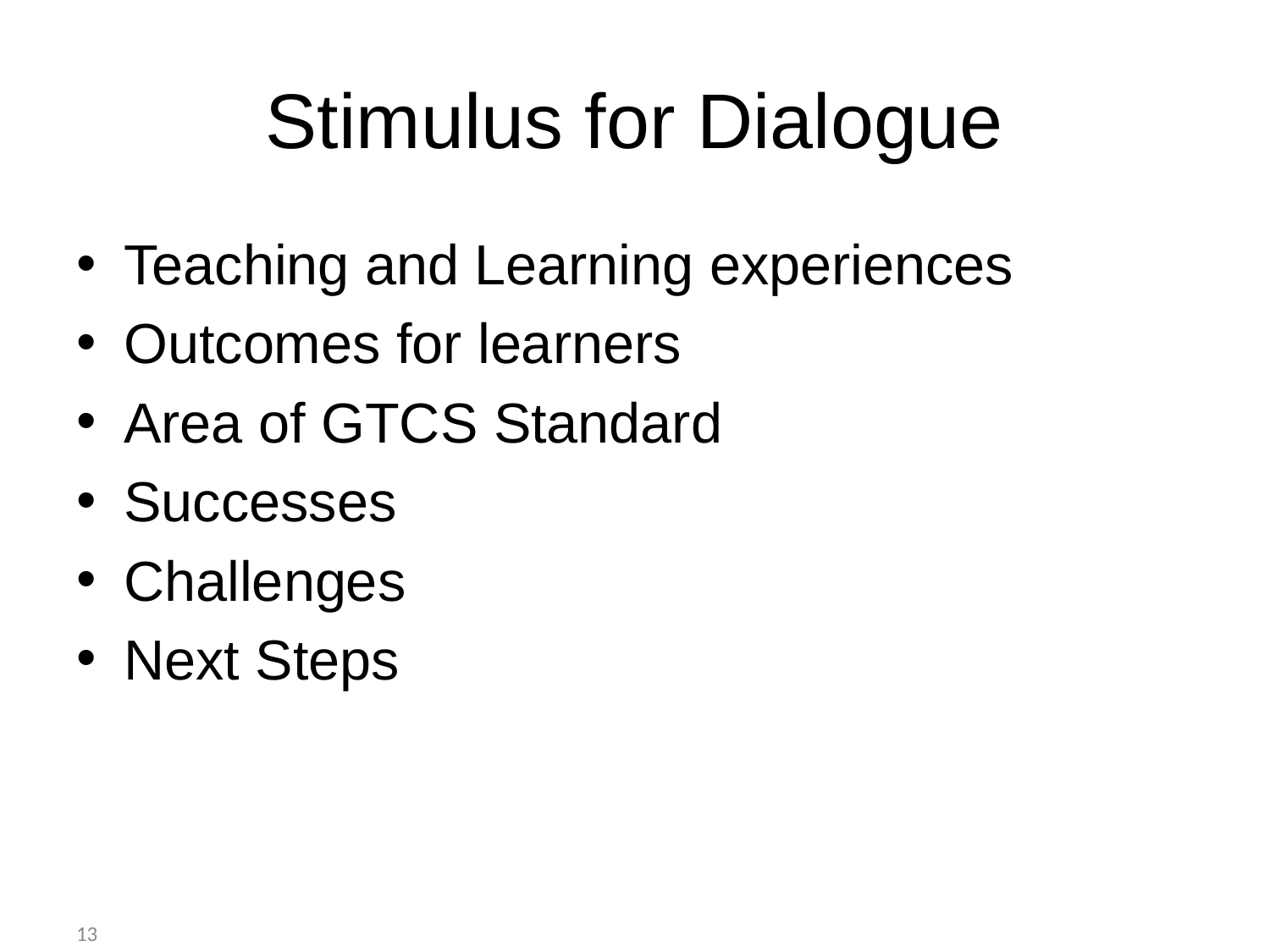

# Stimulus for Dialogue
Teaching and Learning experiences
Outcomes for learners
Area of GTCS Standard
Successes
Challenges
Next Steps

13